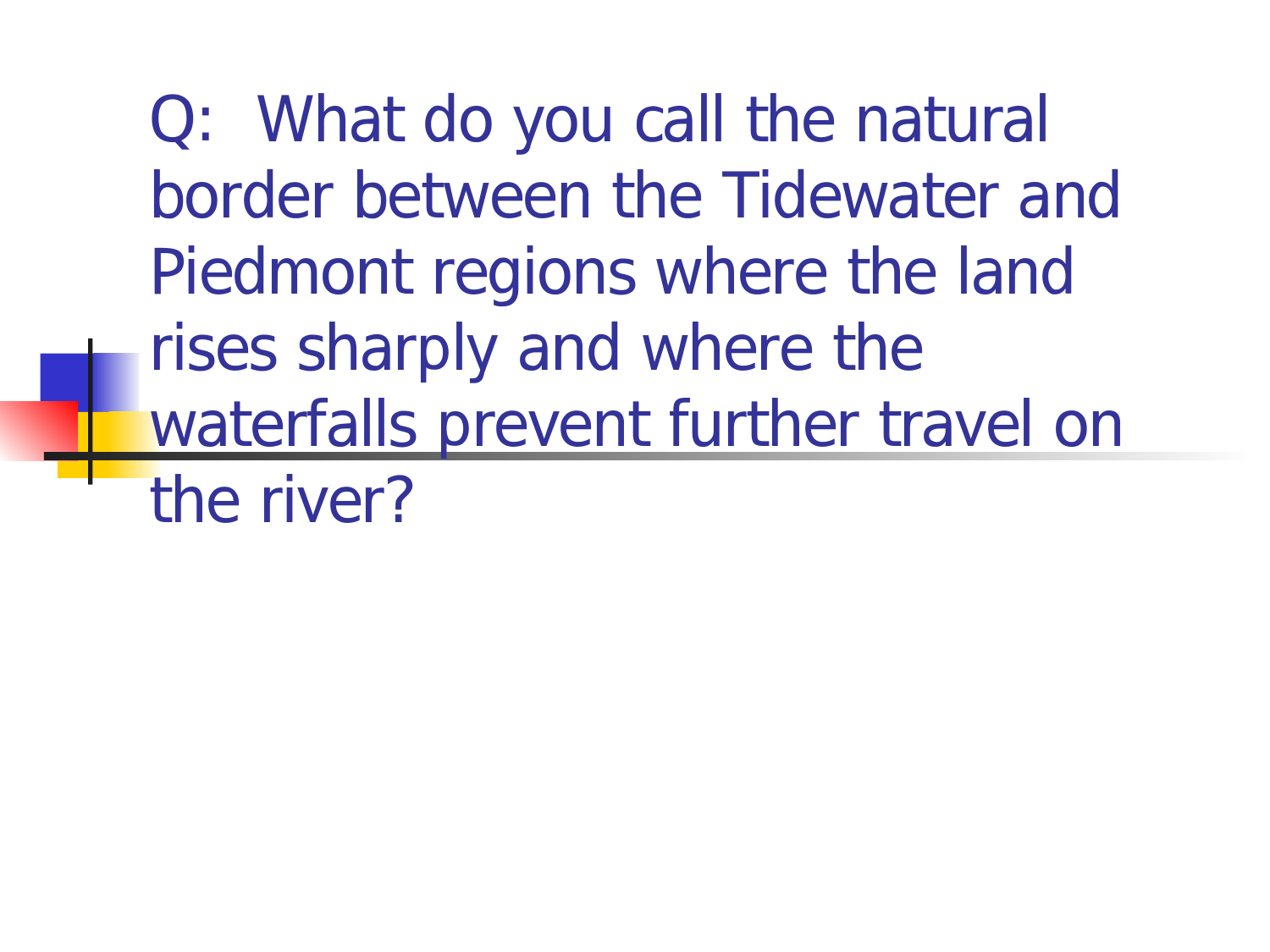

# Q:  What do you call the natural border between the Tidewater and Piedmont regions where the land rises sharply and where the waterfalls prevent further travel on the river?